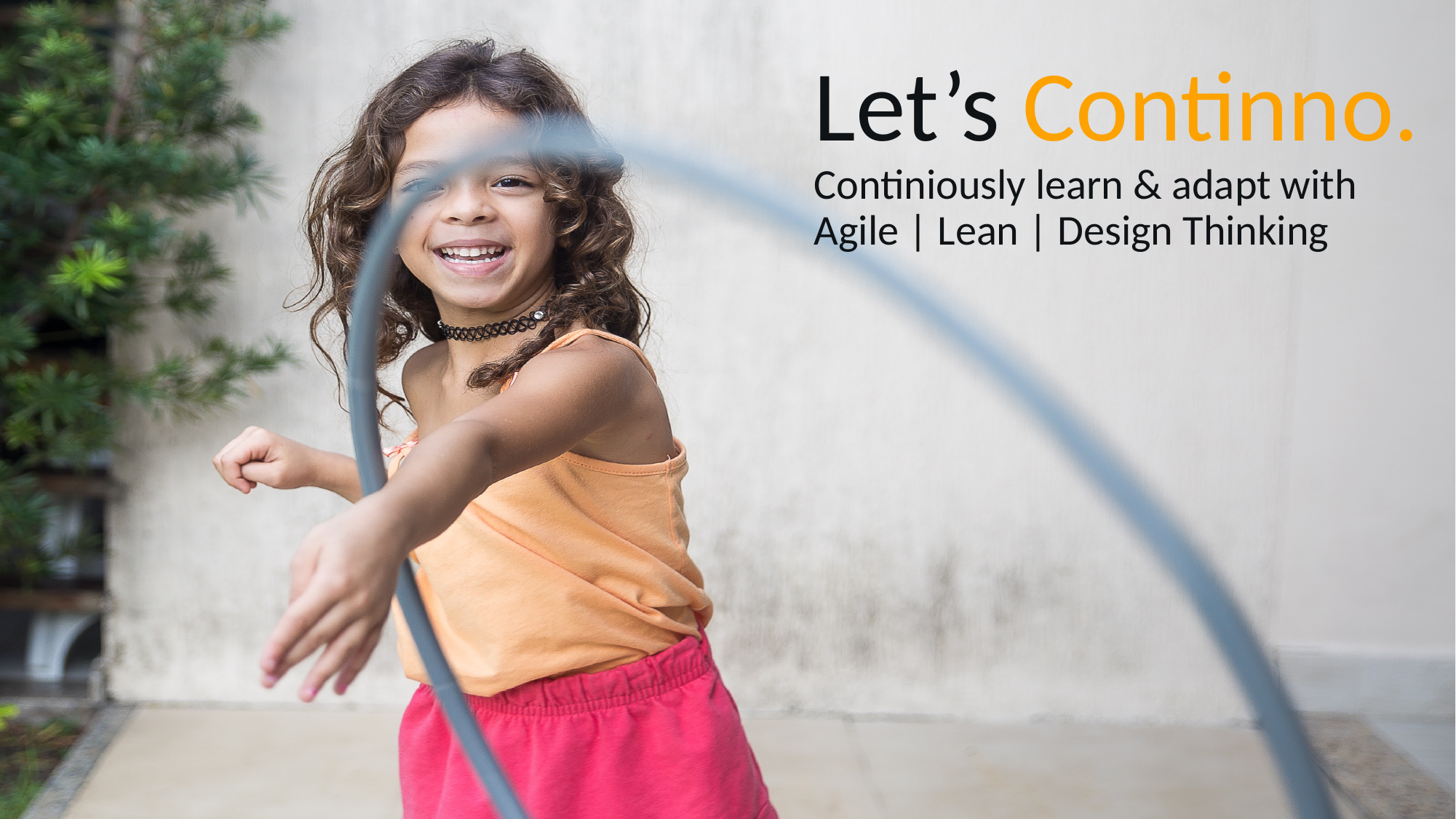

# Let’s Continno. Continiously learn & adapt with Agile | Lean | Design Thinking